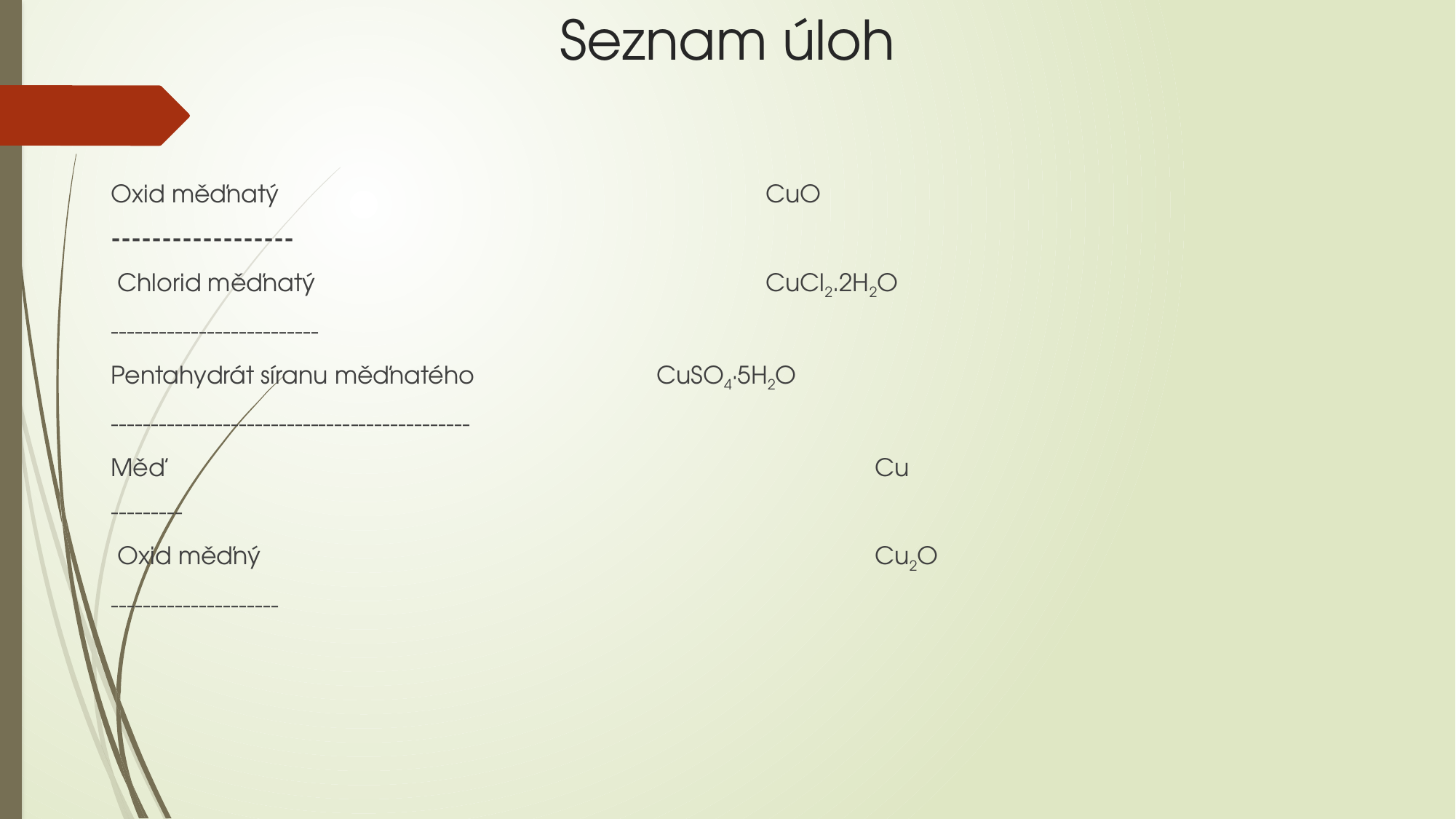

# Seznam úloh

Oxid měďnatý					CuO
------------------
 Chlorid měďnatý					CuCl2.2H2O
--------------------------
Pentahydrát síranu měďnatého		CuSO4·5H2O
---------------------------------------------
Měď 							Cu
---------
 Oxid měďný						Cu2O
---------------------